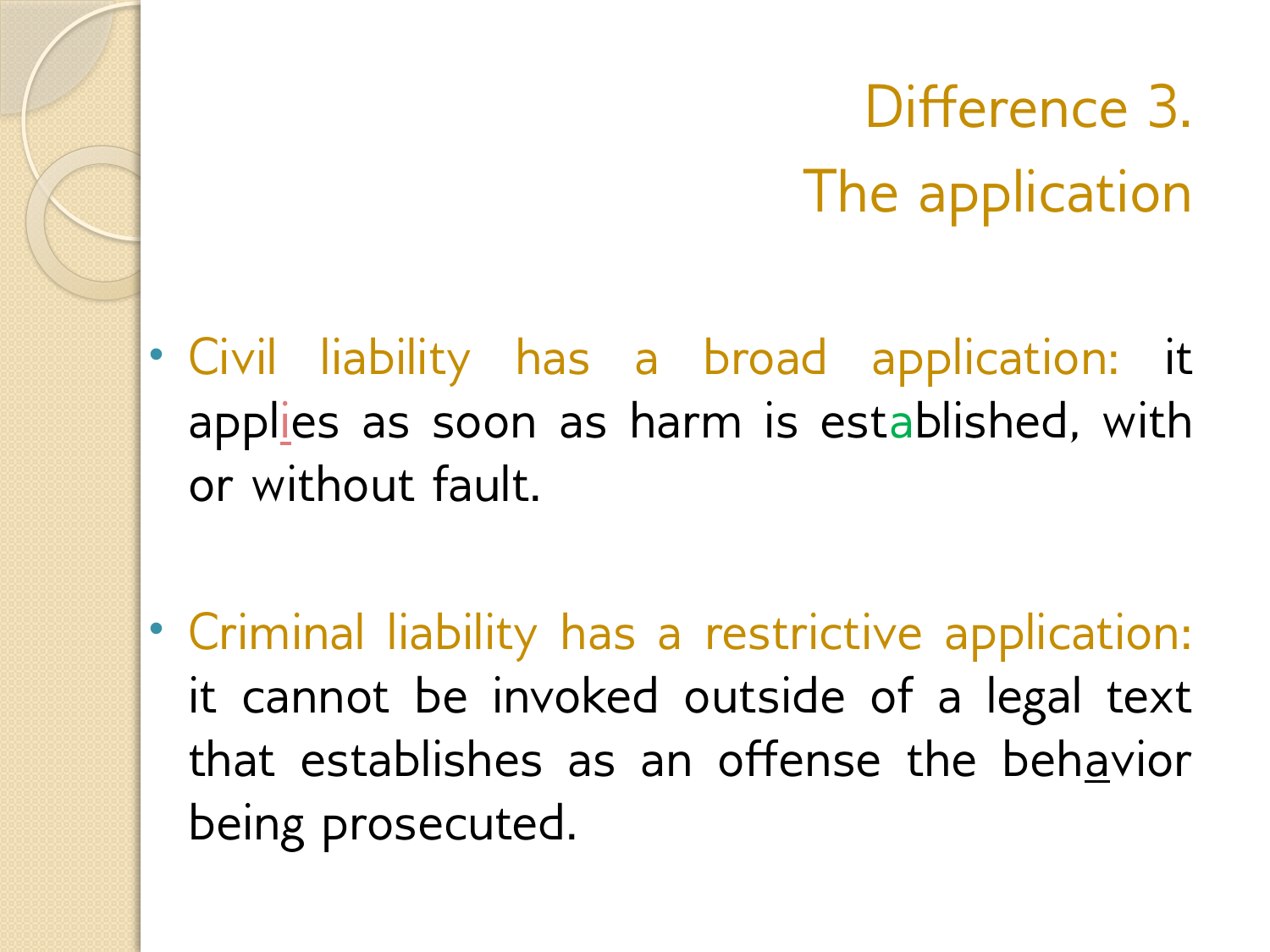

Difference 3.
The application

Civil liability has a broad application: it applies as soon as harm is established, with or without fault.

Criminal liability has a restrictive application: it cannot be invoked outside of a legal text that establishes as an offense the behavior being prosecuted.